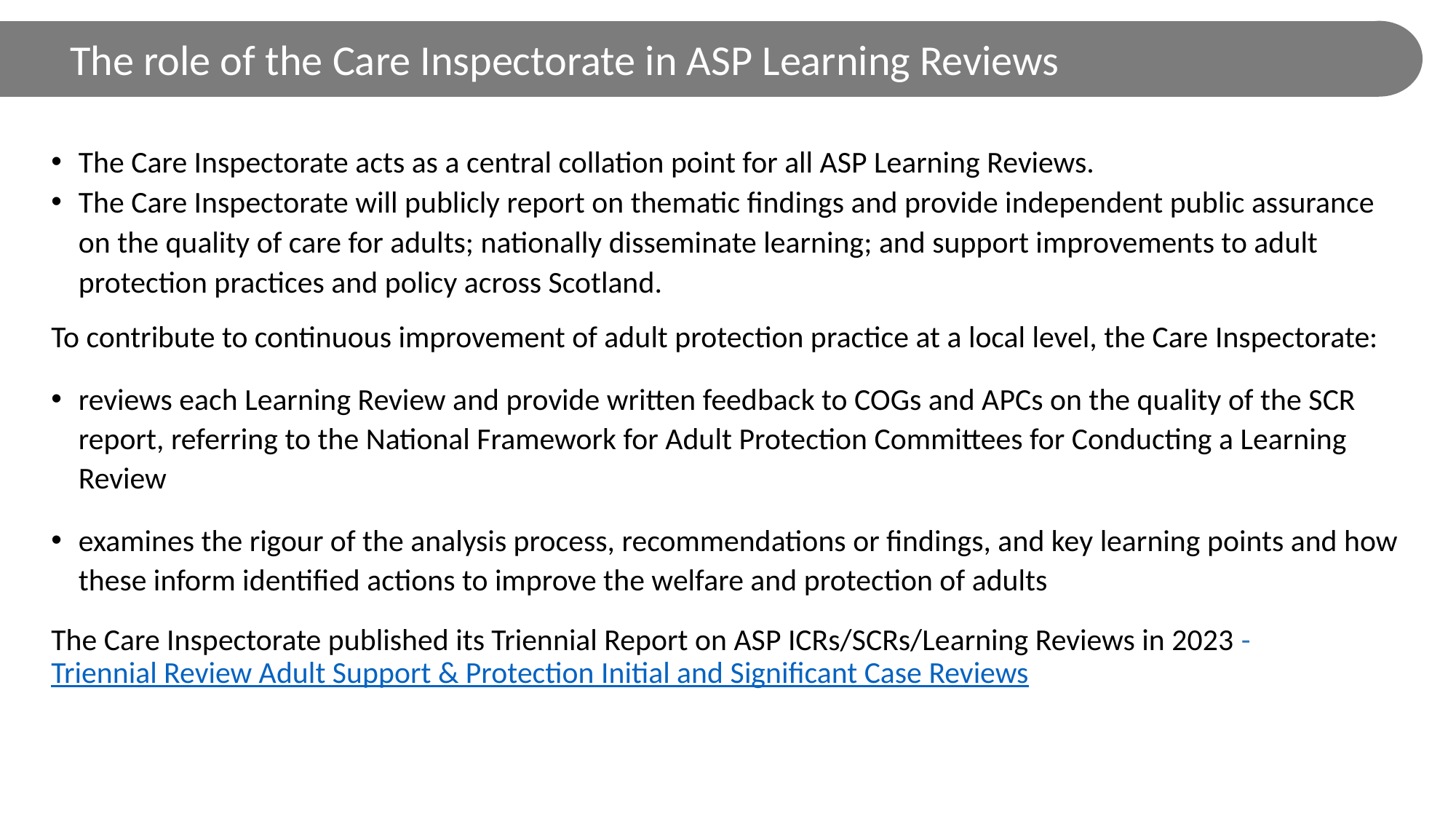

# The role of the Care Inspectorate in ASP Learning Reviews

The Care Inspectorate acts as a central collation point for all ASP Learning Reviews.
The Care Inspectorate will publicly report on thematic findings and provide independent public assurance on the quality of care for adults; nationally disseminate learning; and support improvements to adult protection practices and policy across Scotland.
To contribute to continuous improvement of adult protection practice at a local level, the Care Inspectorate:
reviews each Learning Review and provide written feedback to COGs and APCs on the quality of the SCR report, referring to the National Framework for Adult Protection Committees for Conducting a Learning Review
examines the rigour of the analysis process, recommendations or findings, and key learning points and how these inform identified actions to improve the welfare and protection of adults
The Care Inspectorate published its Triennial Report on ASP ICRs/SCRs/Learning Reviews in 2023 - Triennial Review Adult Support & Protection Initial and Significant Case Reviews